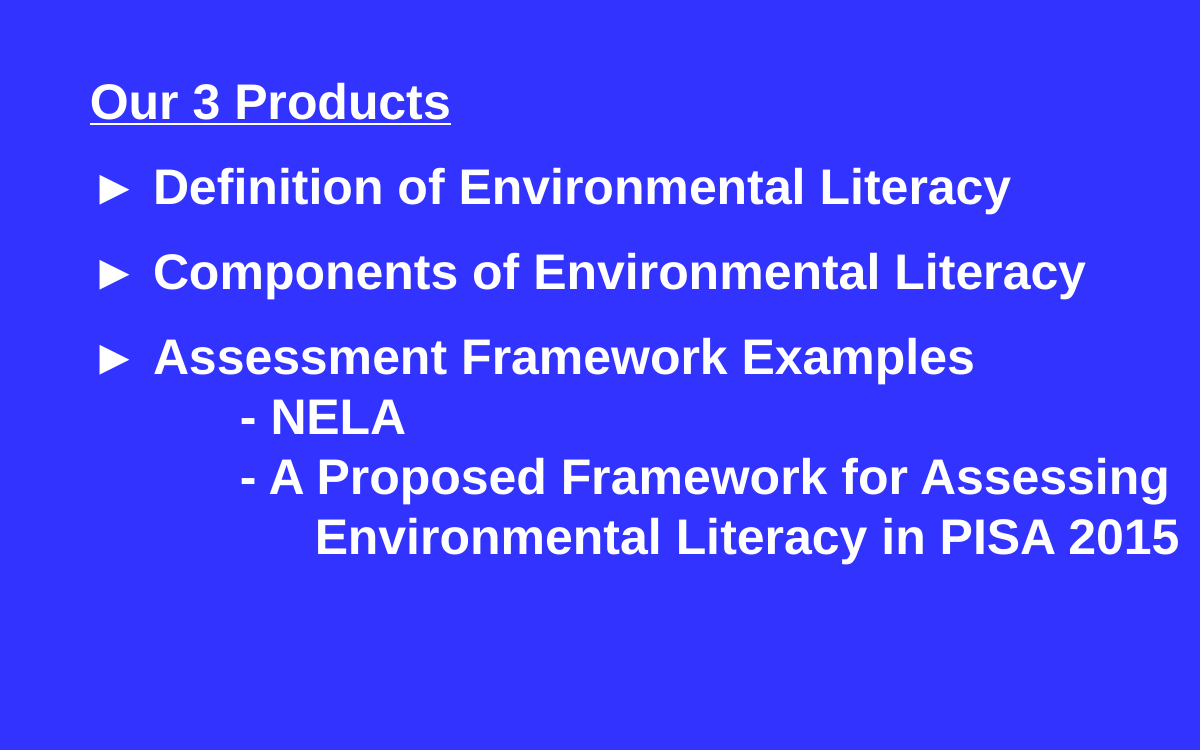

Our 3 Products

► Definition of Environmental Literacy

► Components of Environmental Literacy

► Assessment Framework Examples
	- NELA
	- A Proposed Framework for Assessing
	Environmental Literacy in PISA 2015